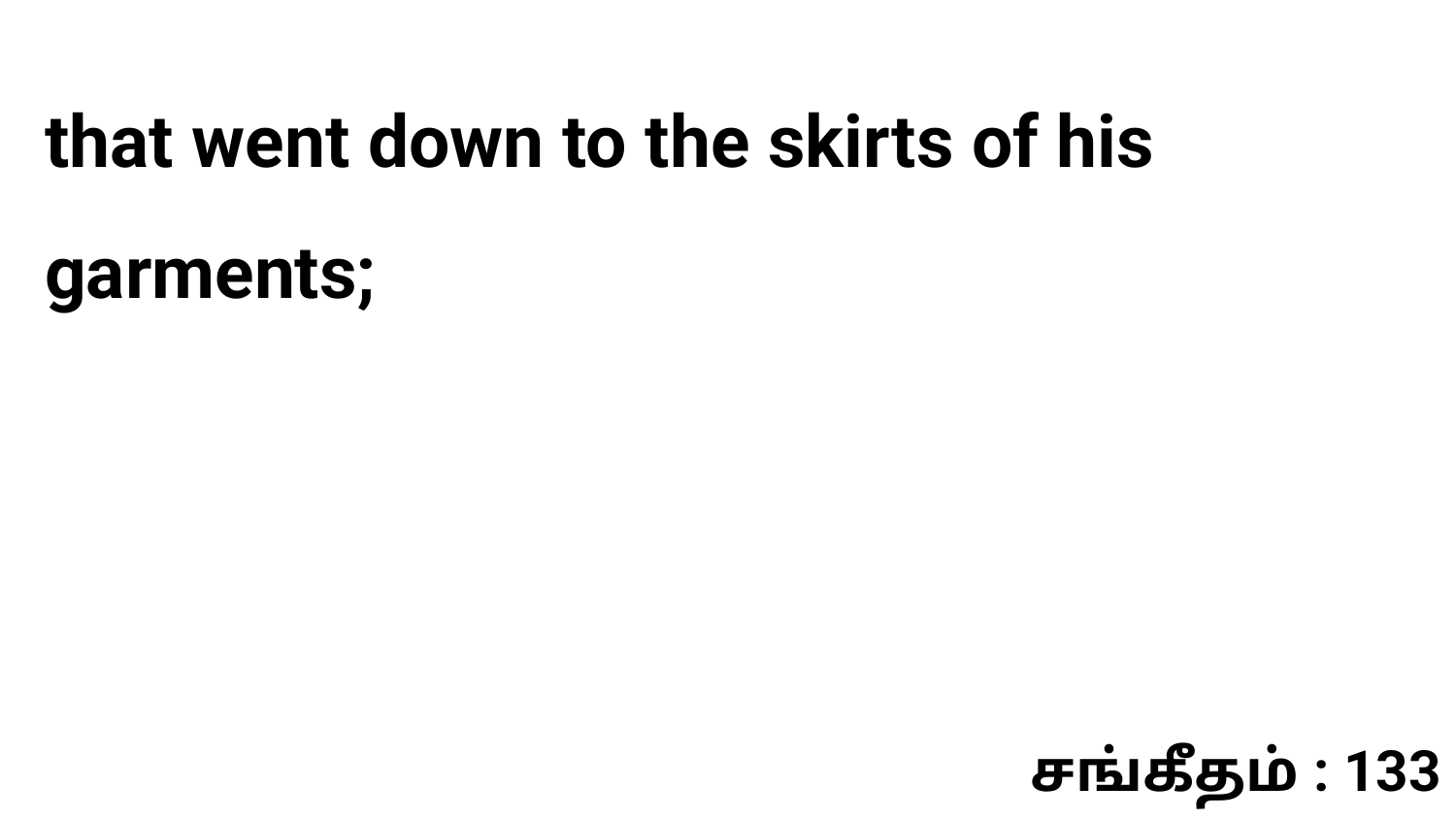

that went down to the skirts of his garments;
சங்கீதம் : 133